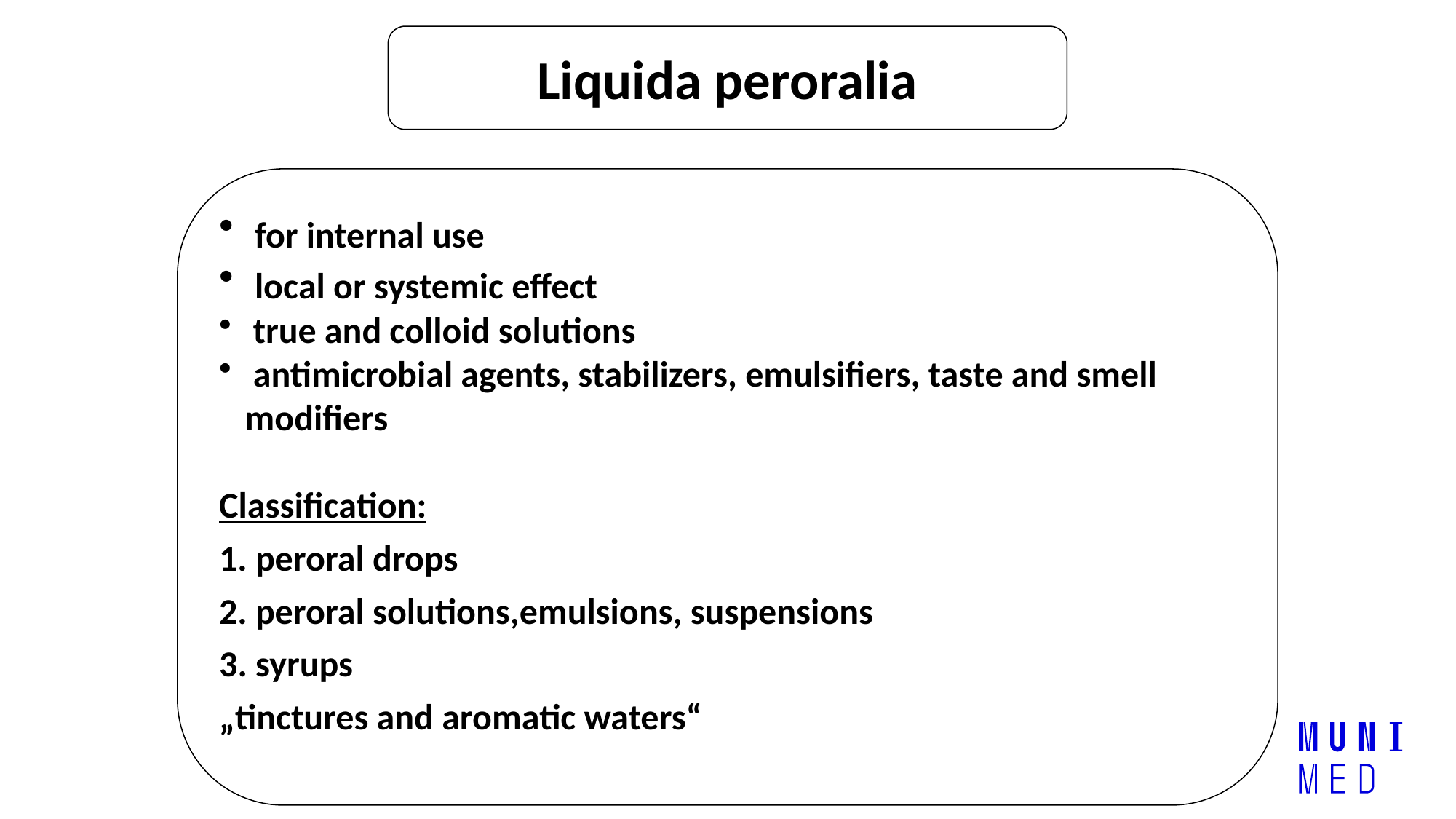

Liquida peroralia
 for internal use
 local or systemic effect
 true and colloid solutions
 antimicrobial agents, stabilizers, emulsifiers, taste and smell modifiers

Classification:
1. peroral drops
2. peroral solutions,emulsions, suspensions
3. syrups
„tinctures and aromatic waters“